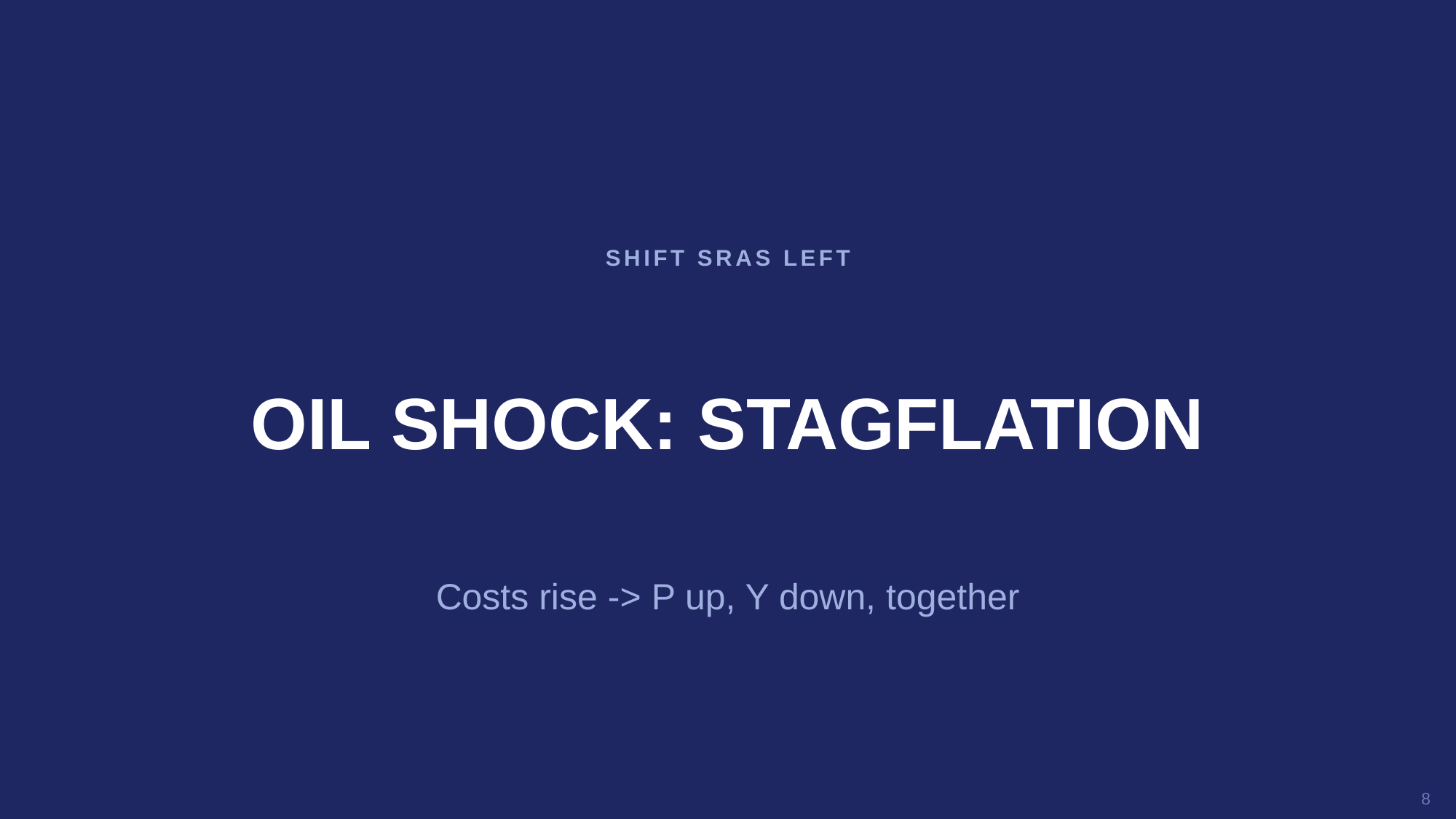

SHIFT SRAS LEFT
OIL SHOCK: STAGFLATION
Costs rise -> P up, Y down, together
8